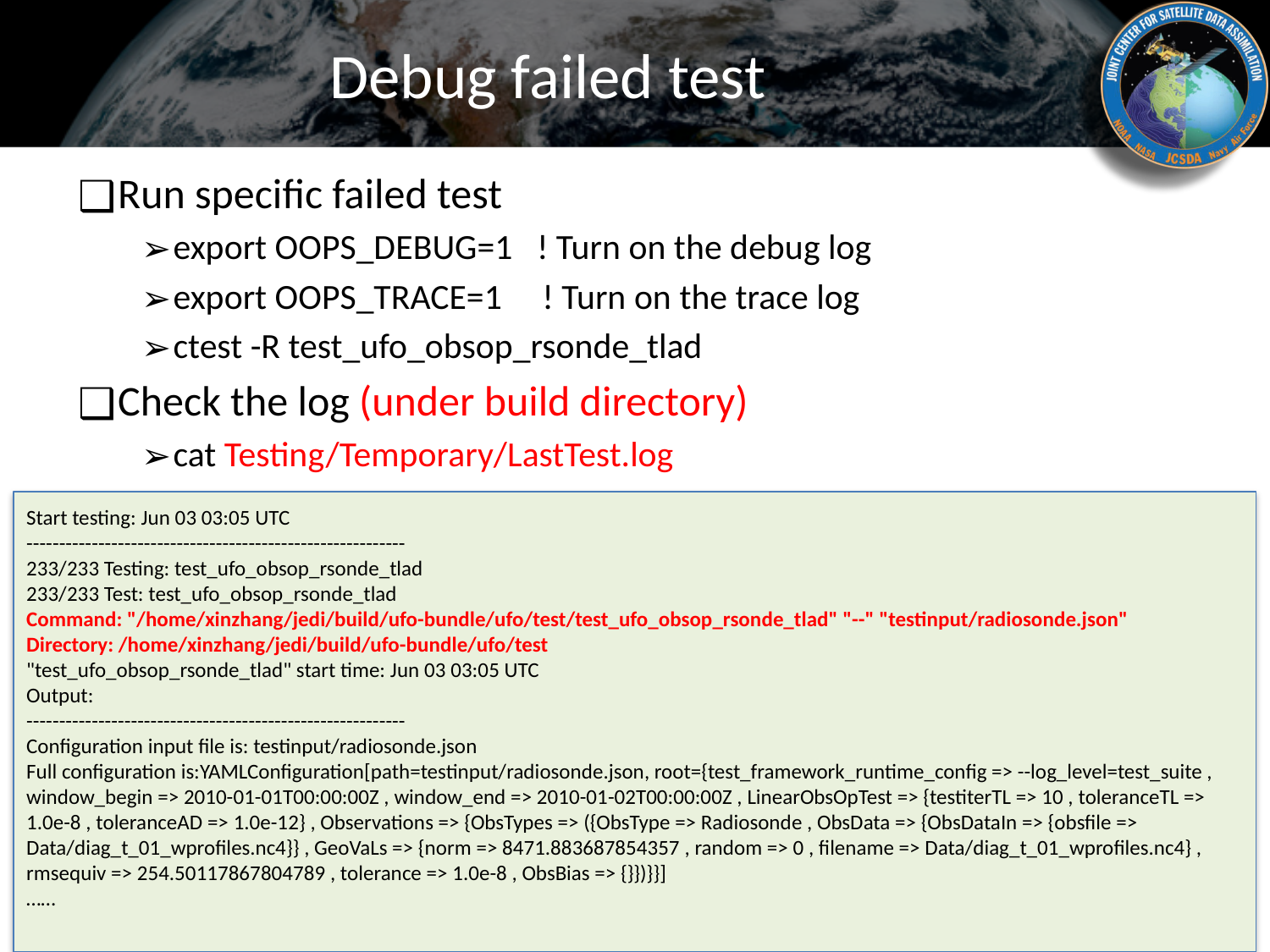

# Debug failed test
Run specific failed test
export OOPS_DEBUG=1   ! Turn on the debug log
export OOPS_TRACE=1     ! Turn on the trace log
ctest -R test_ufo_obsop_rsonde_tlad
Check the log (under build directory)
cat Testing/Temporary/LastTest.log

Start testing: Jun 03 03:05 UTC
----------------------------------------------------------
233/233 Testing: test_ufo_obsop_rsonde_tlad
233/233 Test: test_ufo_obsop_rsonde_tlad
Command: "/home/xinzhang/jedi/build/ufo-bundle/ufo/test/test_ufo_obsop_rsonde_tlad" "--" "testinput/radiosonde.json"
Directory: /home/xinzhang/jedi/build/ufo-bundle/ufo/test
"test_ufo_obsop_rsonde_tlad" start time: Jun 03 03:05 UTC
Output:
----------------------------------------------------------
Configuration input file is: testinput/radiosonde.json
Full configuration is:YAMLConfiguration[path=testinput/radiosonde.json, root={test_framework_runtime_config => --log_level=test_suite , window_begin => 2010-01-01T00:00:00Z , window_end => 2010-01-02T00:00:00Z , LinearObsOpTest => {testiterTL => 10 , toleranceTL => 1.0e-8 , toleranceAD => 1.0e-12} , Observations => {ObsTypes => ({ObsType => Radiosonde , ObsData => {ObsDataIn => {obsfile => Data/diag_t_01_wprofiles.nc4}} , GeoVaLs => {norm => 8471.883687854357 , random => 0 , filename => Data/diag_t_01_wprofiles.nc4} , rmsequiv => 254.50117867804789 , tolerance => 1.0e-8 , ObsBias => {}})}}]
……